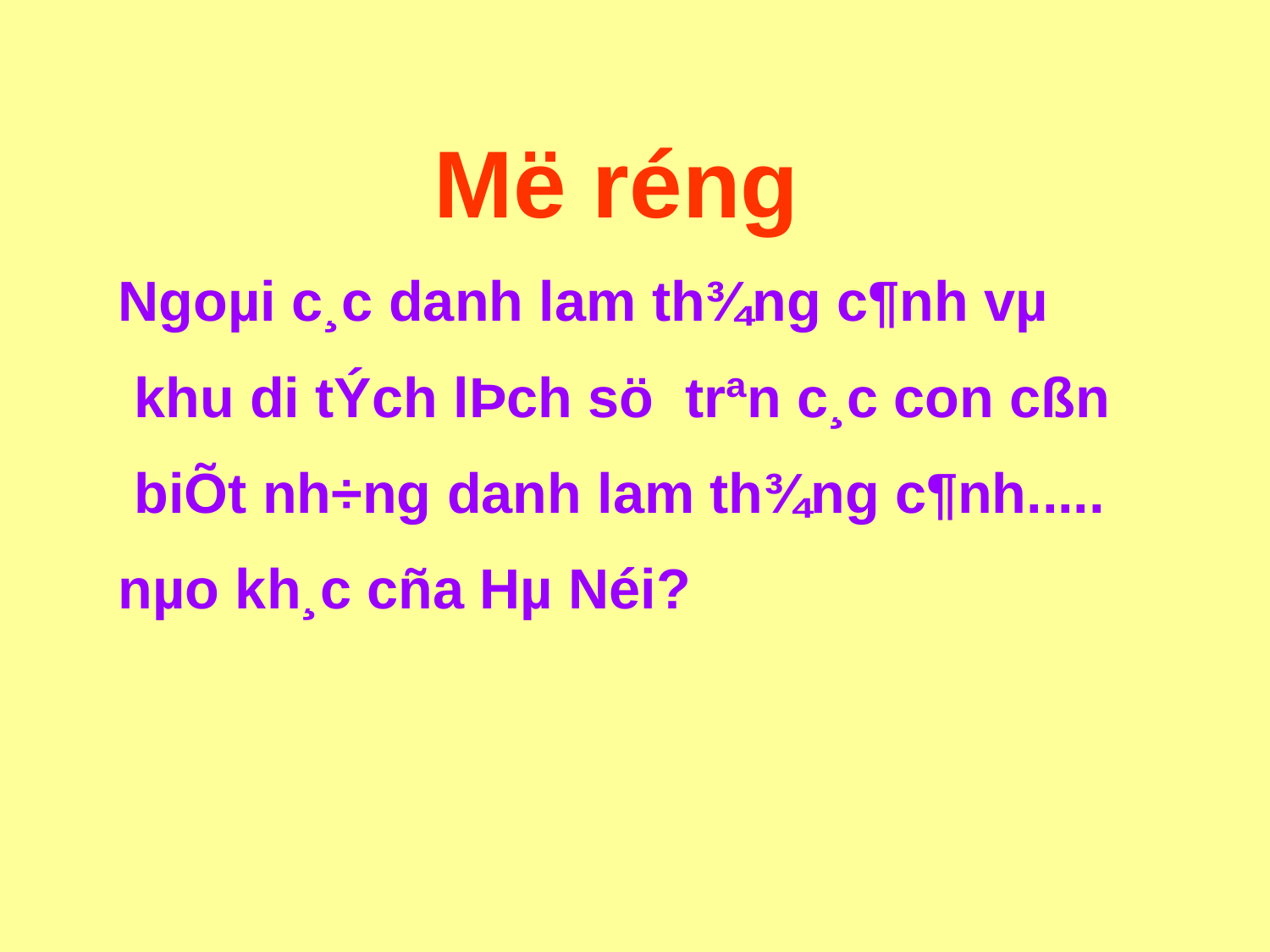

Më réng
Ngoµi c¸c danh lam th¾ng c¶nh vµ
 khu di tÝch lÞch sö  trªn c¸c con cßn
 biÕt nh÷ng danh lam th¾ng c¶nh.....
nµo kh¸c cña Hµ Néi?